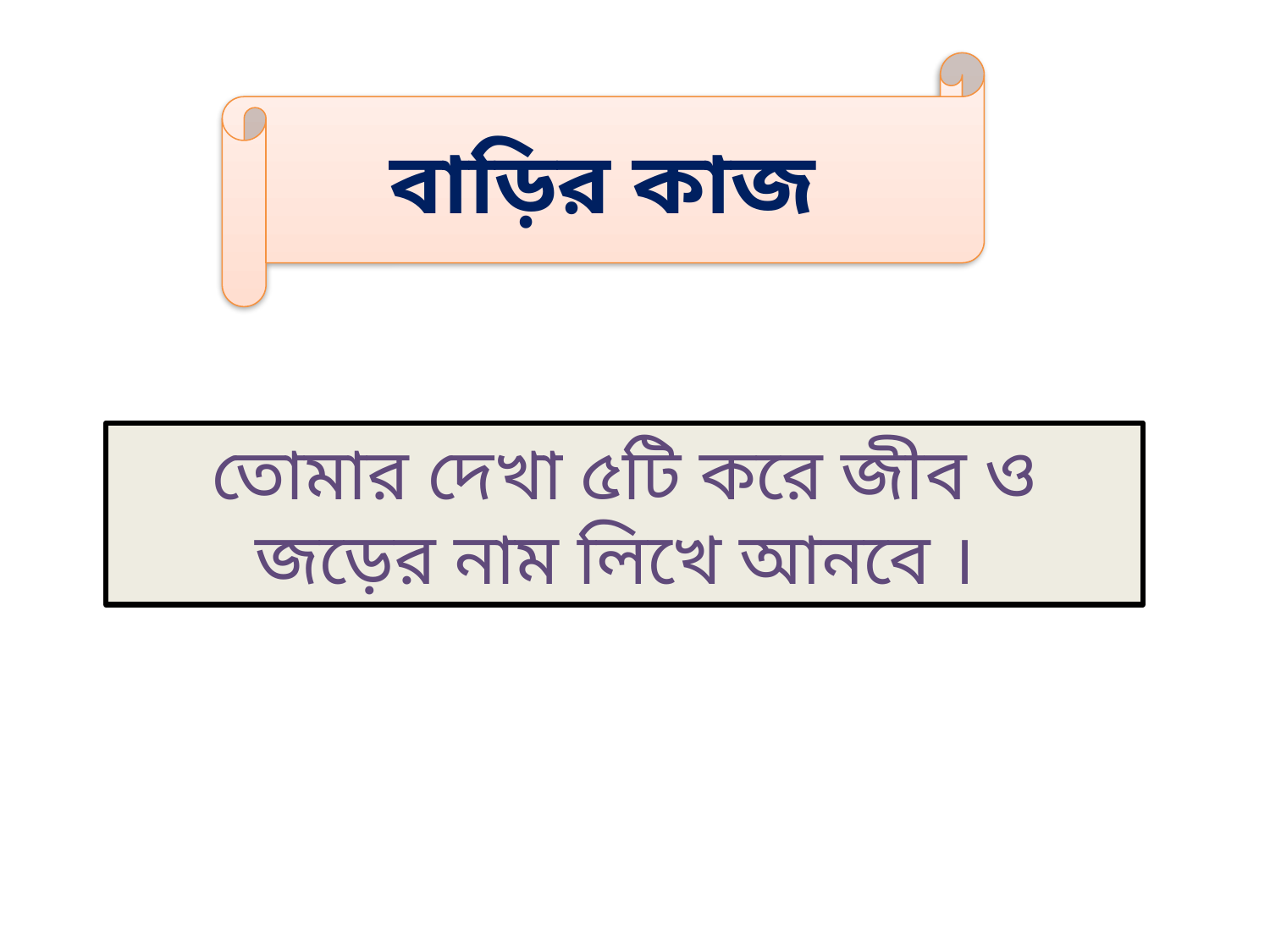

বাড়ির কাজ
তোমার দেখা ৫টি করে জীব ও জড়ের নাম লিখে আনবে ।